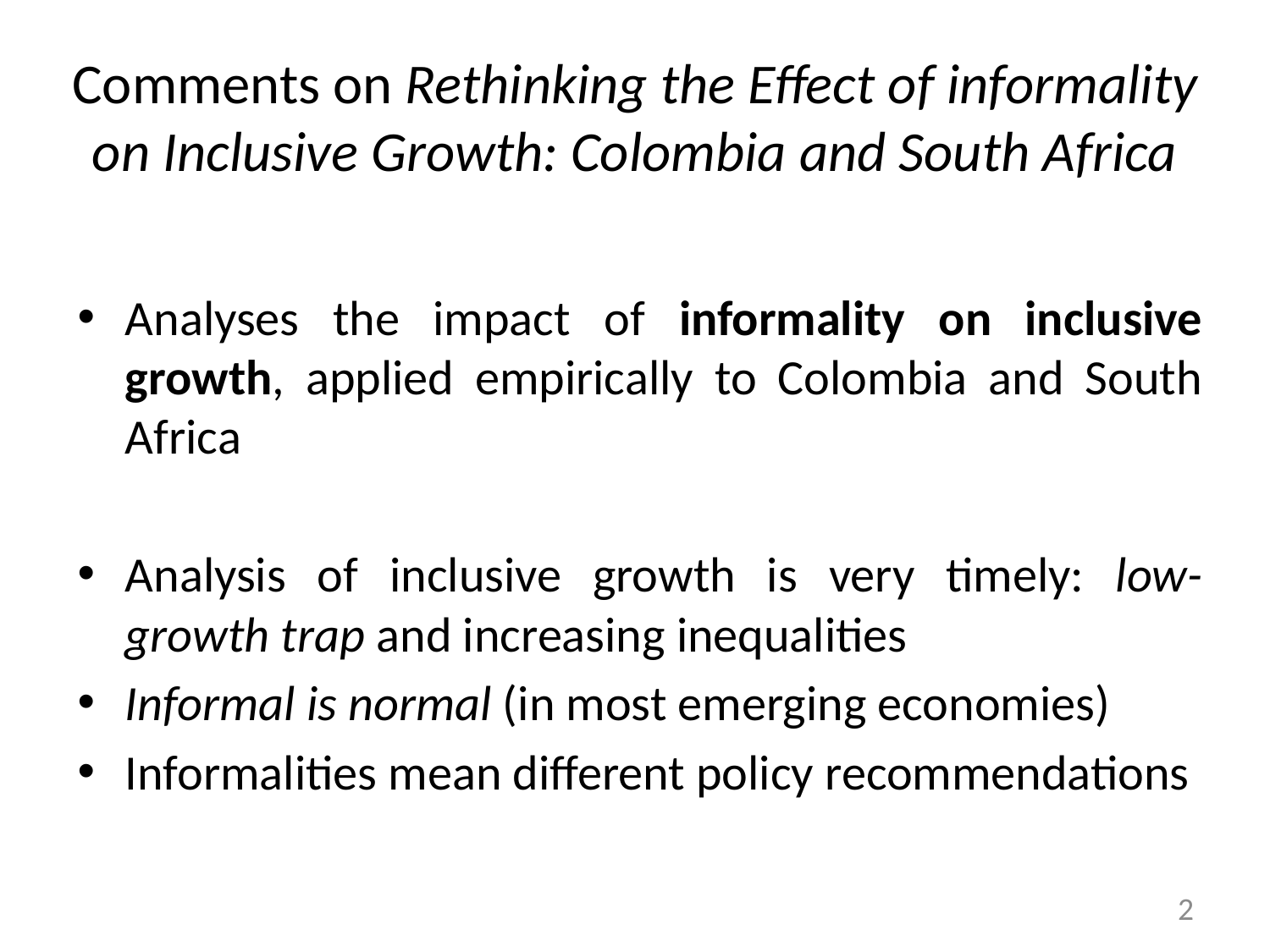

Comments on Rethinking the Effect of informality on Inclusive Growth: Colombia and South Africa
Analyses the impact of informality on inclusive growth, applied empirically to Colombia and South Africa

Analysis of inclusive growth is very timely: low-growth trap and increasing inequalities
Informal is normal (in most emerging economies)
Informalities mean different policy recommendations

2